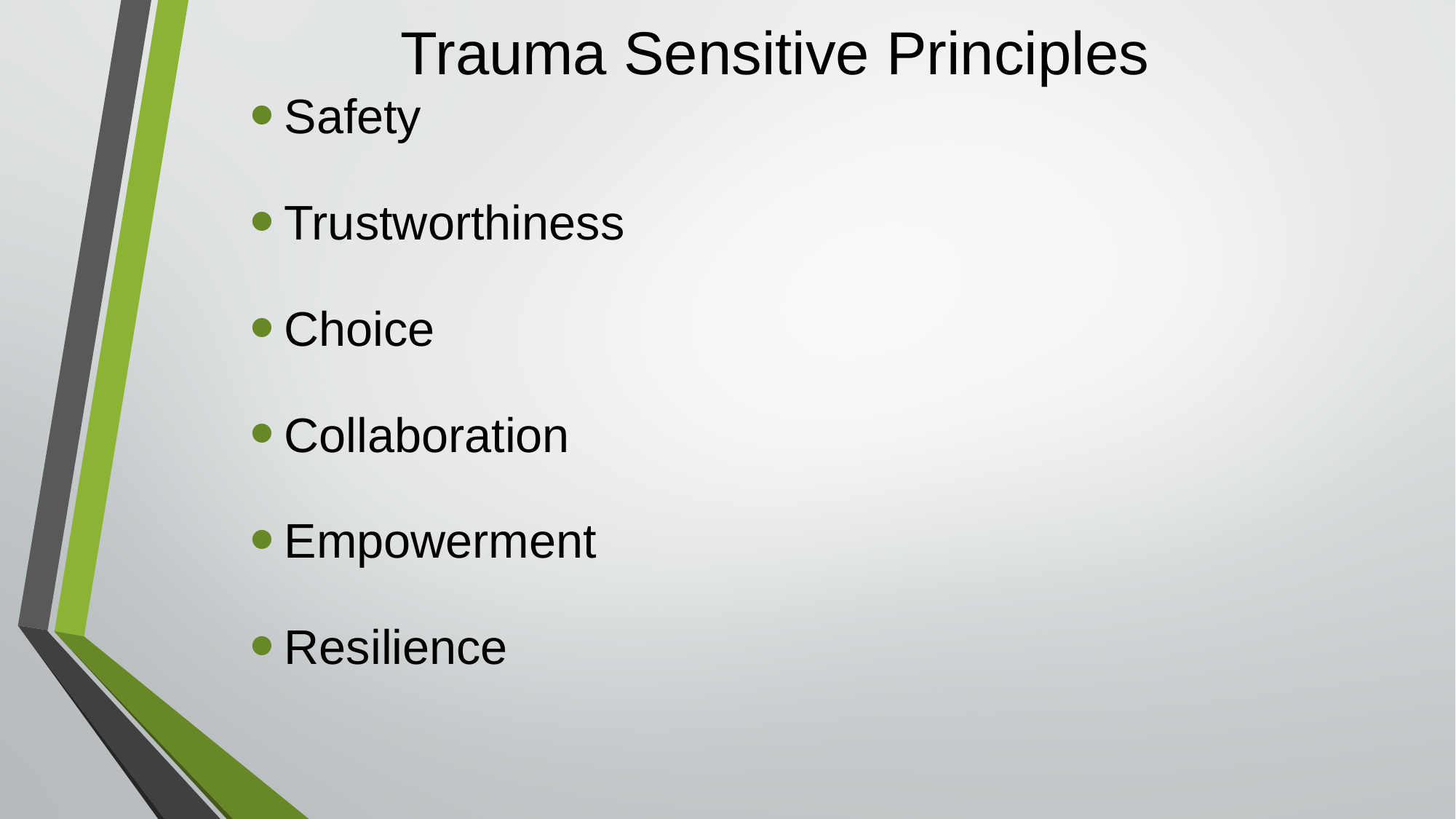

# Trauma Sensitive Principles
Safety
Trustworthiness
Choice
Collaboration
Empowerment
Resilience